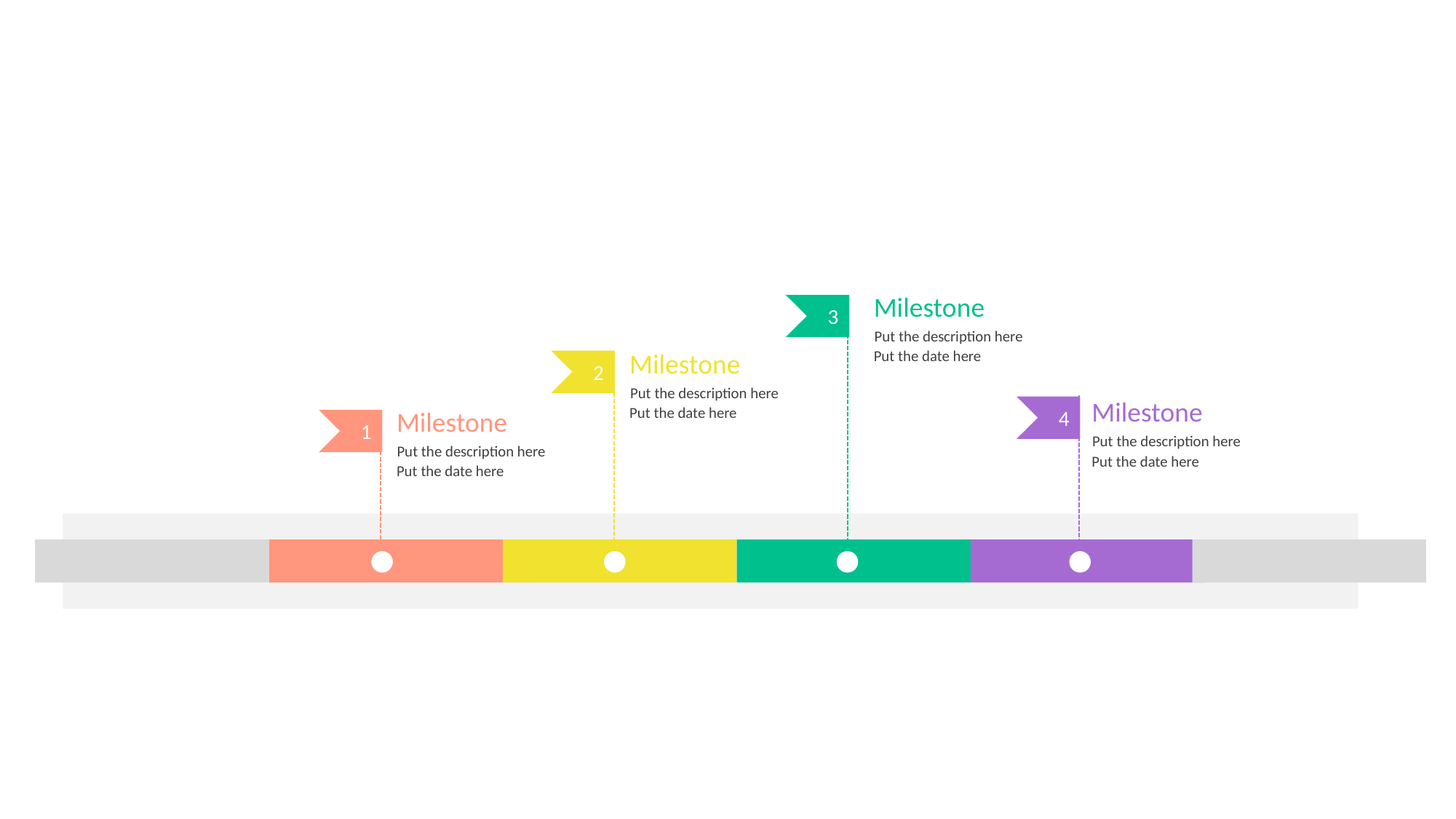

Milestone
Put the description here
Put the date here
3
Milestone
Put the description here
Put the date here
2
Milestone
Put the description here
Put the date here
4
Milestone
Put the description here
Put the date here
1